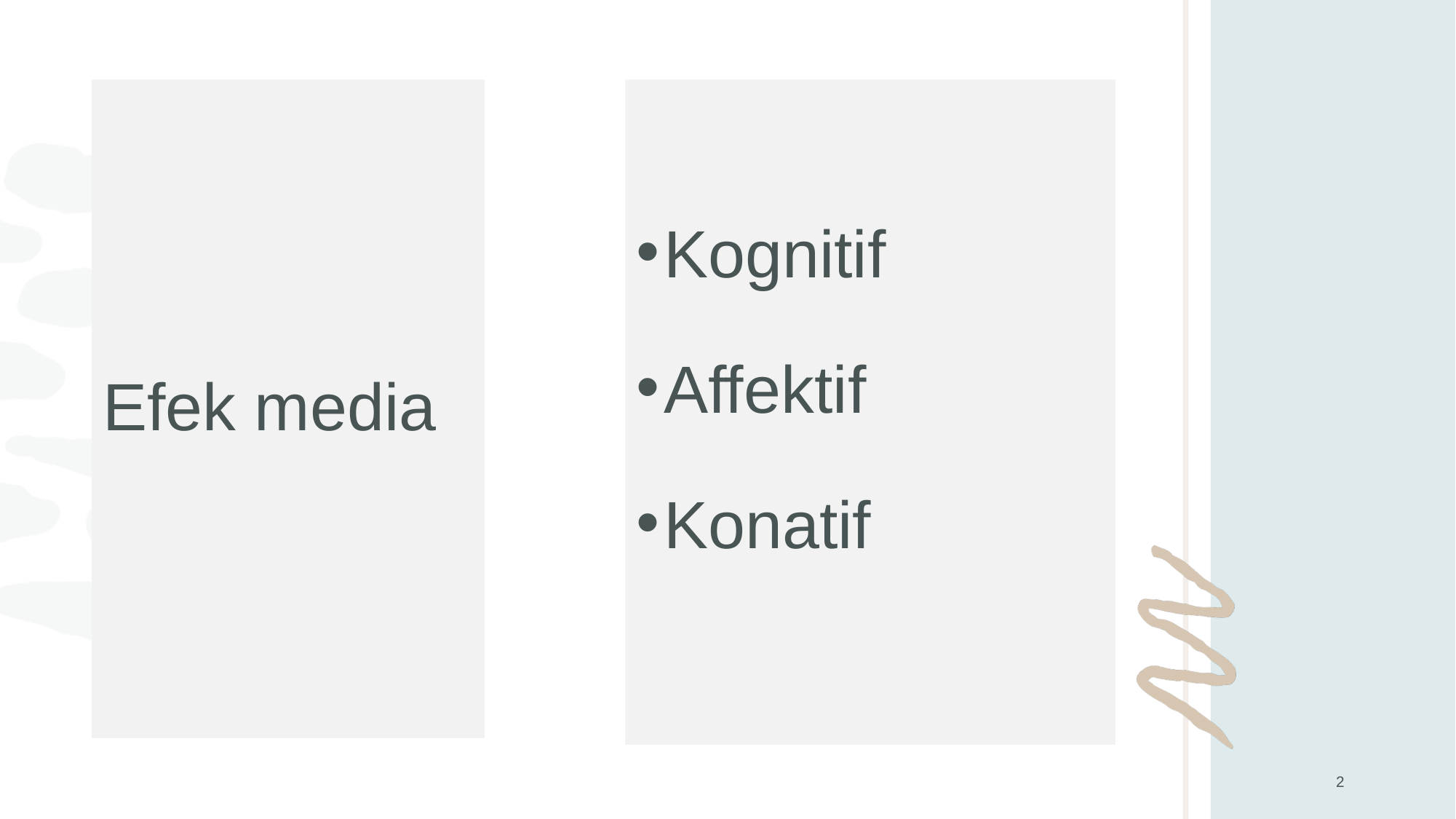

# Efek media
Kognitif
Affektif
Konatif

2